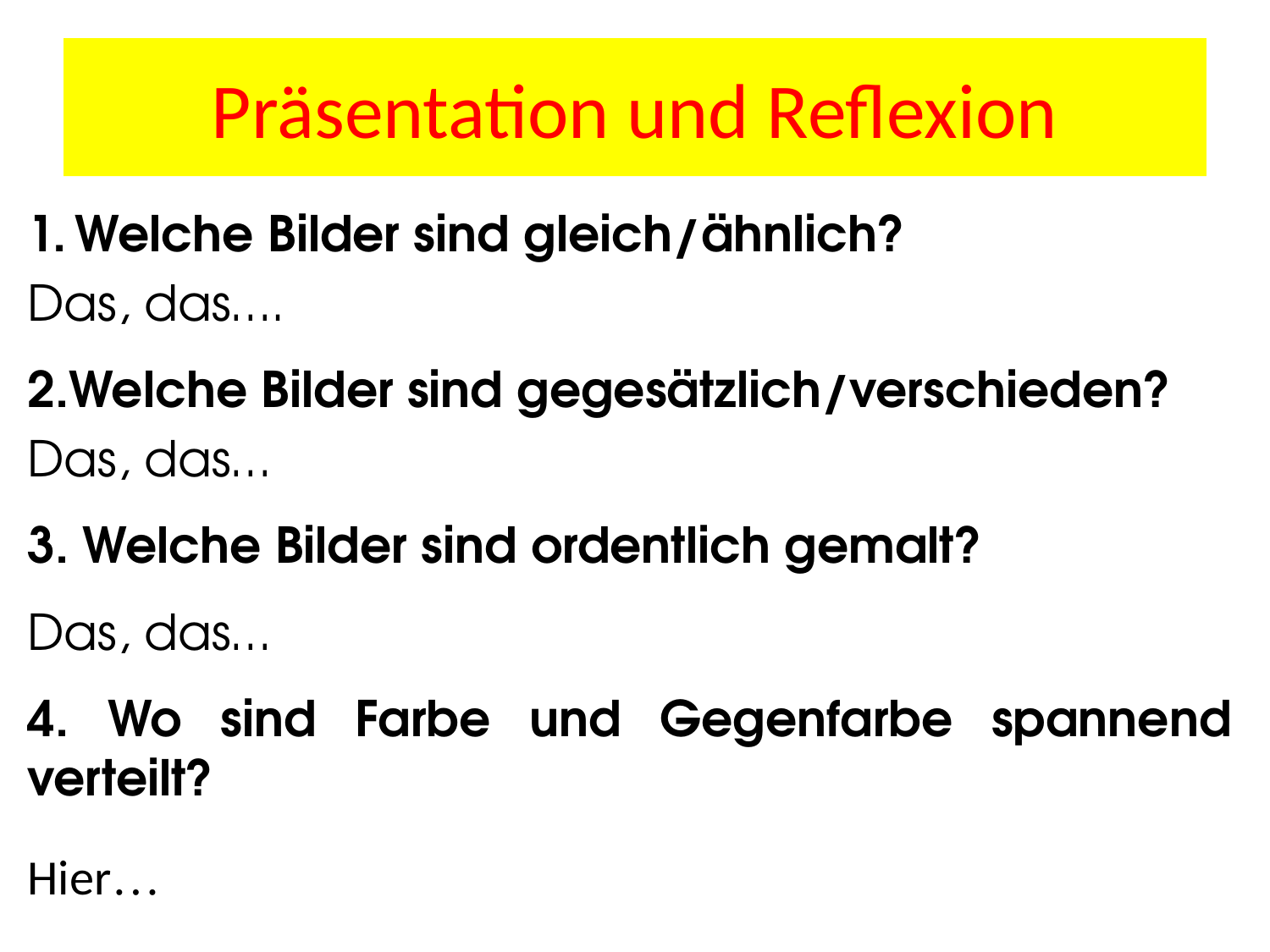

# Präsentation und Reflexion
Welche Bilder sind gleich/ähnlich?
Das, das….
2.Welche Bilder sind gegesätzlich/verschieden?
Das, das…
3. Welche Bilder sind ordentlich gemalt?
Das, das…
4. Wo sind Farbe und Gegenfarbe spannend verteilt?
Hier…